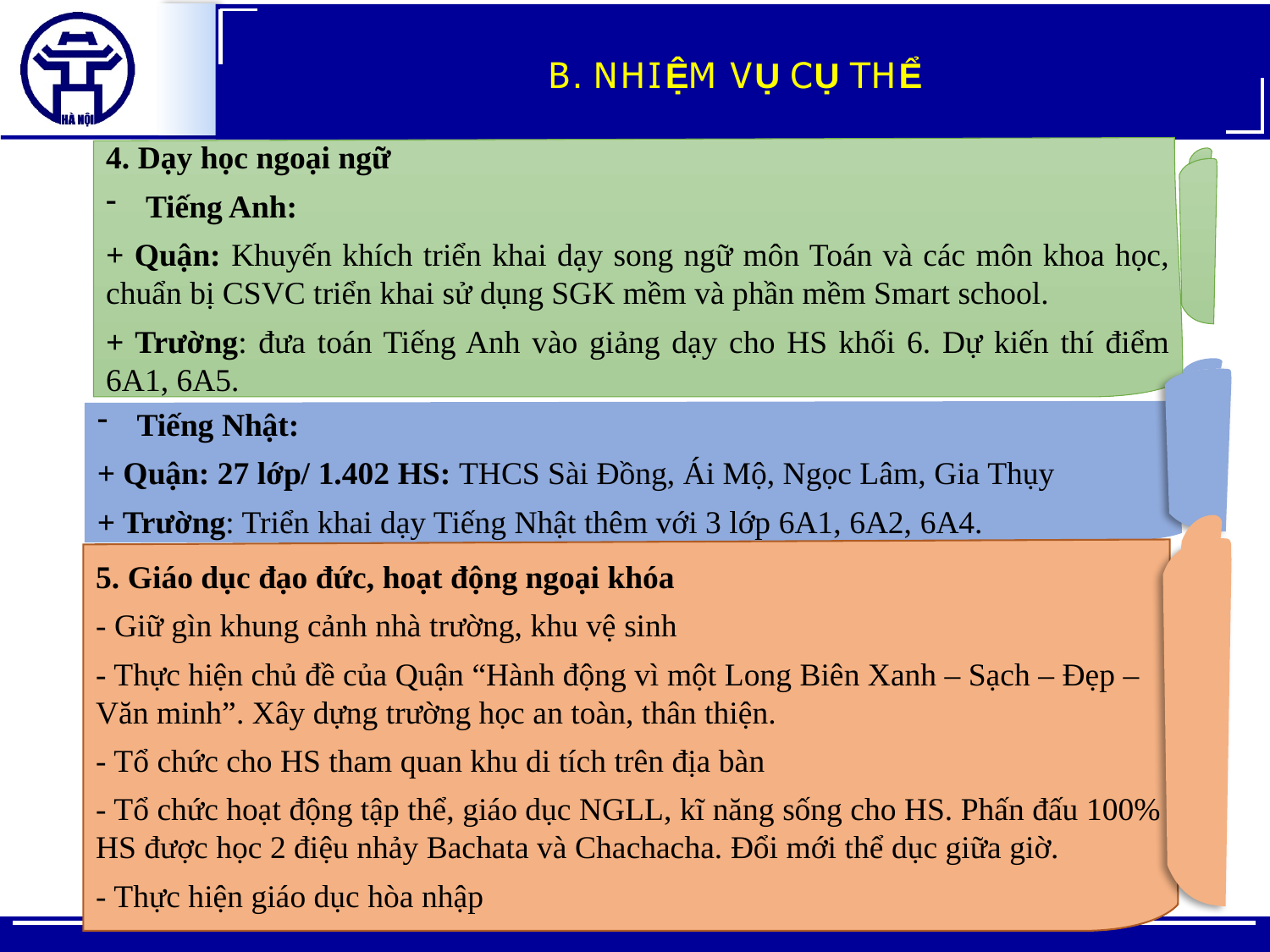

B. NHIỆM VỤ CỤ THỂ
4. Dạy học ngoại ngữ
Tiếng Anh:
+ Quận: Khuyến khích triển khai dạy song ngữ môn Toán và các môn khoa học, chuẩn bị CSVC triển khai sử dụng SGK mềm và phần mềm Smart school.
+ Trường: đưa toán Tiếng Anh vào giảng dạy cho HS khối 6. Dự kiến thí điểm 6A1, 6A5.

Tiếng Nhật:
+ Quận: 27 lớp/ 1.402 HS: THCS Sài Đồng, Ái Mộ, Ngọc Lâm, Gia Thụy
+ Trường: Triển khai dạy Tiếng Nhật thêm với 3 lớp 6A1, 6A2, 6A4.

5. Giáo dục đạo đức, hoạt động ngoại khóa
- Giữ gìn khung cảnh nhà trường, khu vệ sinh
- Thực hiện chủ đề của Quận “Hành động vì một Long Biên Xanh – Sạch – Đẹp – Văn minh”. Xây dựng trường học an toàn, thân thiện.
- Tổ chức cho HS tham quan khu di tích trên địa bàn
- Tổ chức hoạt động tập thể, giáo dục NGLL, kĩ năng sống cho HS. Phấn đấu 100% HS được học 2 điệu nhảy Bachata và Chachacha. Đổi mới thể dục giữa giờ.
- Thực hiện giáo dục hòa nhập